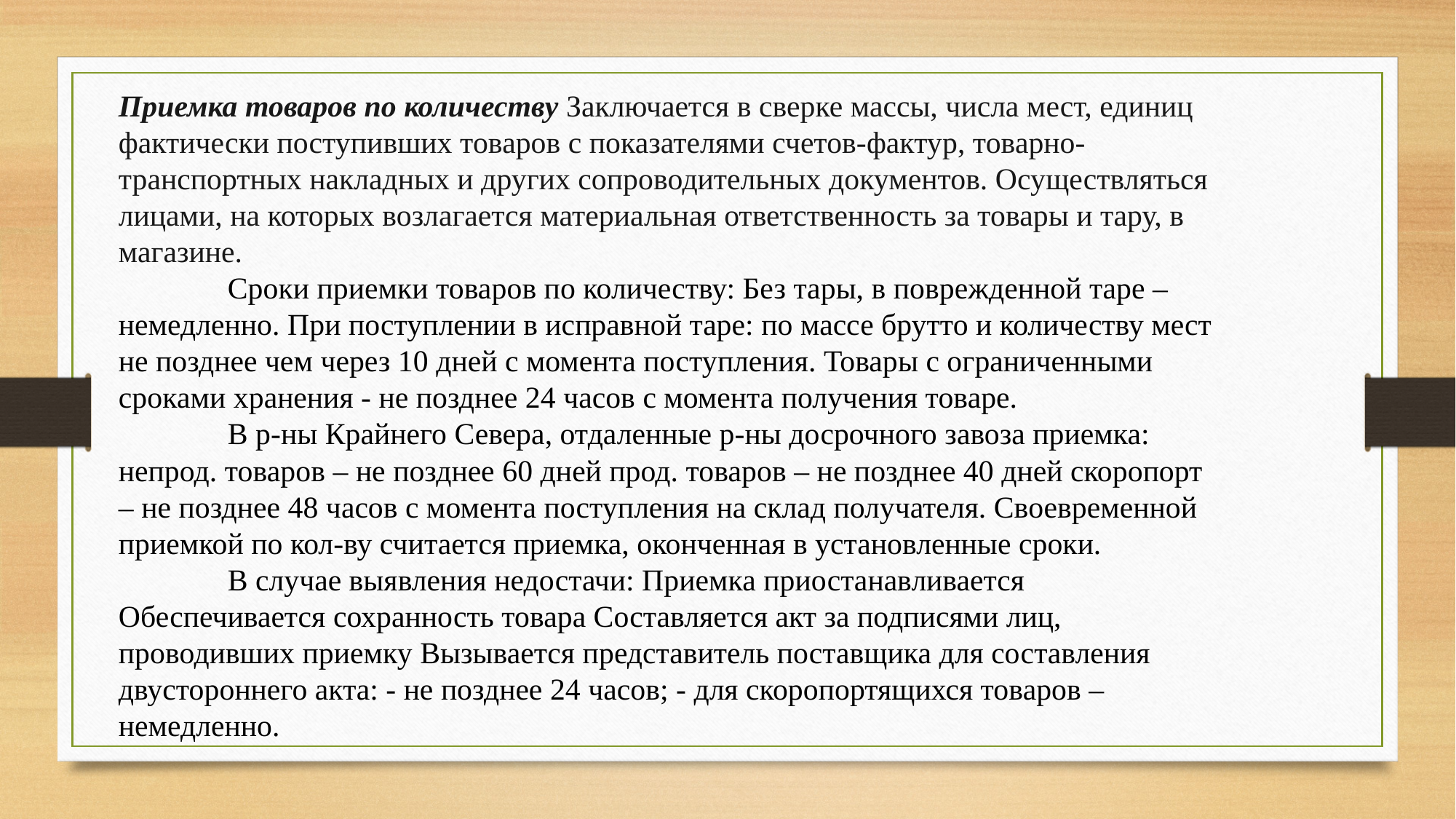

Приемка товаров по количеству Заключается в сверке массы, числа мест, единиц фактически поступивших товаров с показателями счетов-фактур, товарно-транспортных накладных и других сопроводительных документов. Осуществляться лицами, на которых возлагается материальная ответственность за товары и тару, в магазине.
	Сроки приемки товаров по количеству: Без тары, в поврежденной таре – немедленно. При поступлении в исправной таре: по массе брутто и количеству мест не позднее чем через 10 дней с момента поступления. Товары с ограниченными сроками хранения - не позднее 24 часов с момента получения товаре.
	В р-ны Крайнего Севера, отдаленные р-ны досрочного завоза приемка: непрод. товаров – не позднее 60 дней прод. товаров – не позднее 40 дней скоропорт – не позднее 48 часов с момента поступления на склад получателя. Своевременной приемкой по кол-ву считается приемка, оконченная в установленные сроки.
	В случае выявления недостачи: Приемка приостанавливается Обеспечивается сохранность товара Составляется акт за подписями лиц, проводивших приемку Вызывается представитель поставщика для составления двустороннего акта: - не позднее 24 часов; - для скоропортящихся товаров – немедленно.